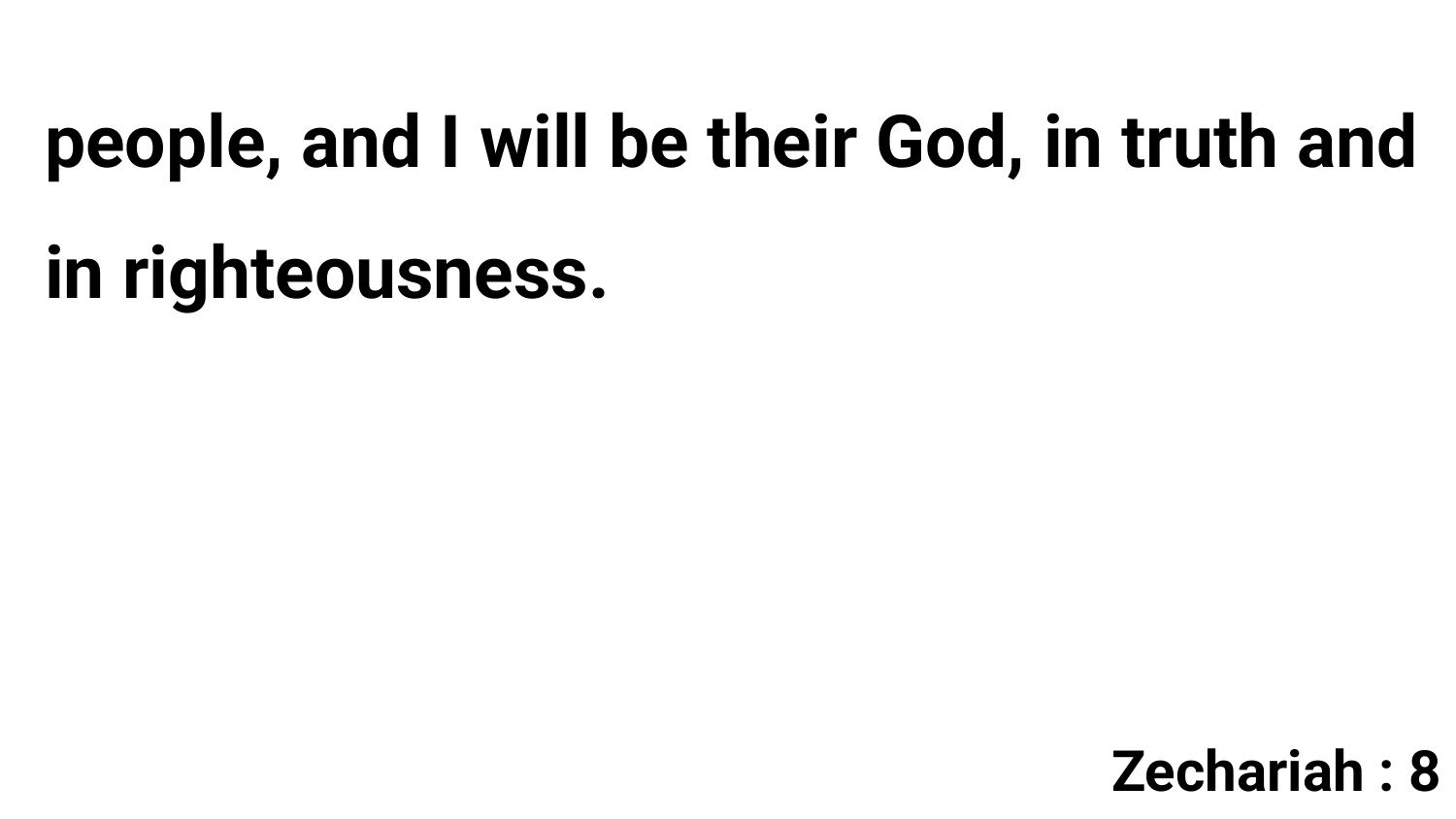

people, and I will be their God, in truth and in righteousness.
Zechariah : 8